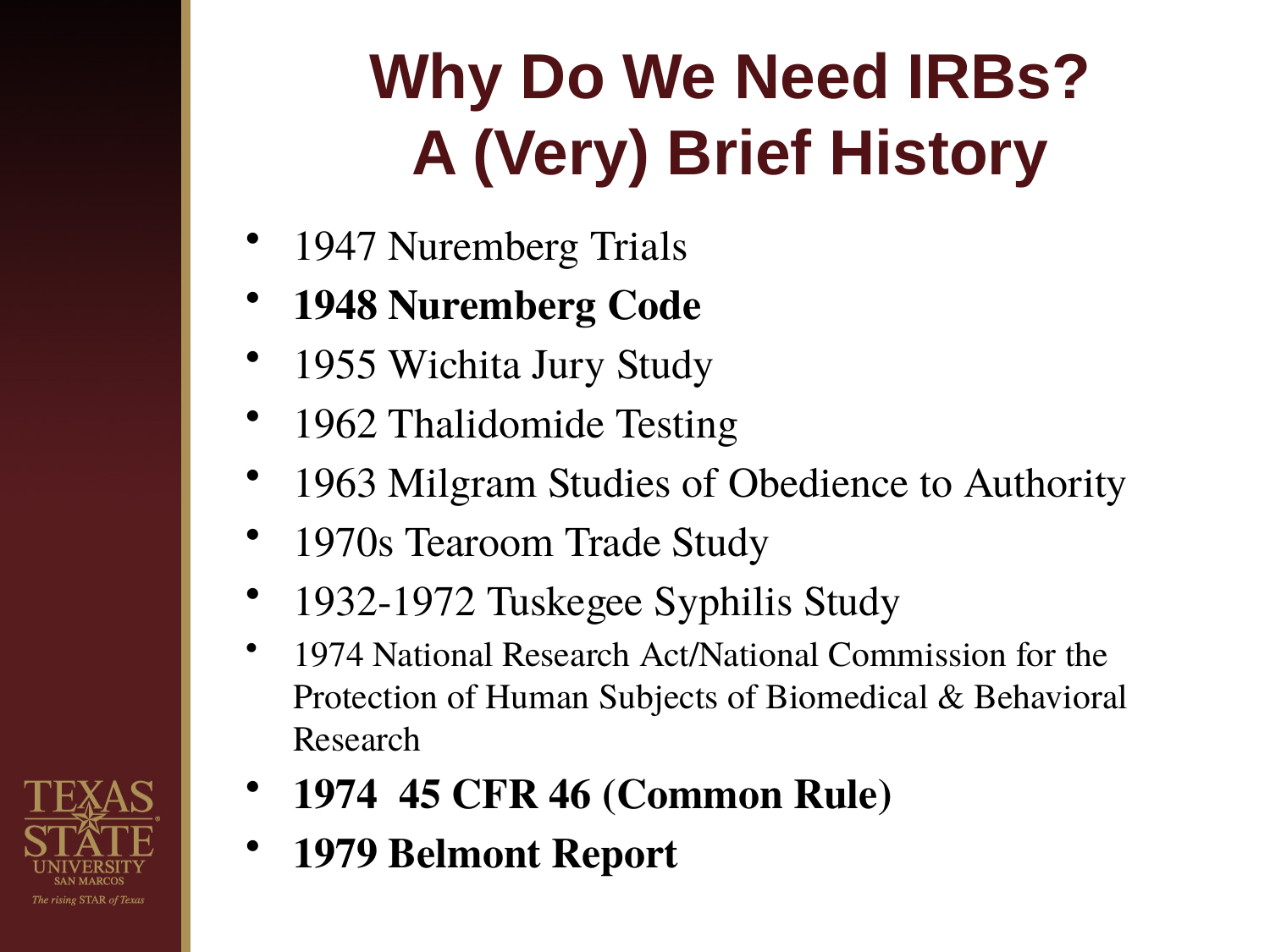

# Why Do We Need IRBs? A (Very) Brief History
1947 Nuremberg Trials
1948 Nuremberg Code
1955 Wichita Jury Study
1962 Thalidomide Testing
1963 Milgram Studies of Obedience to Authority
1970s Tearoom Trade Study
1932-1972 Tuskegee Syphilis Study
1974 National Research Act/National Commission for the Protection of Human Subjects of Biomedical & Behavioral Research
1974  45 CFR 46 (Common Rule)
1979 Belmont Report